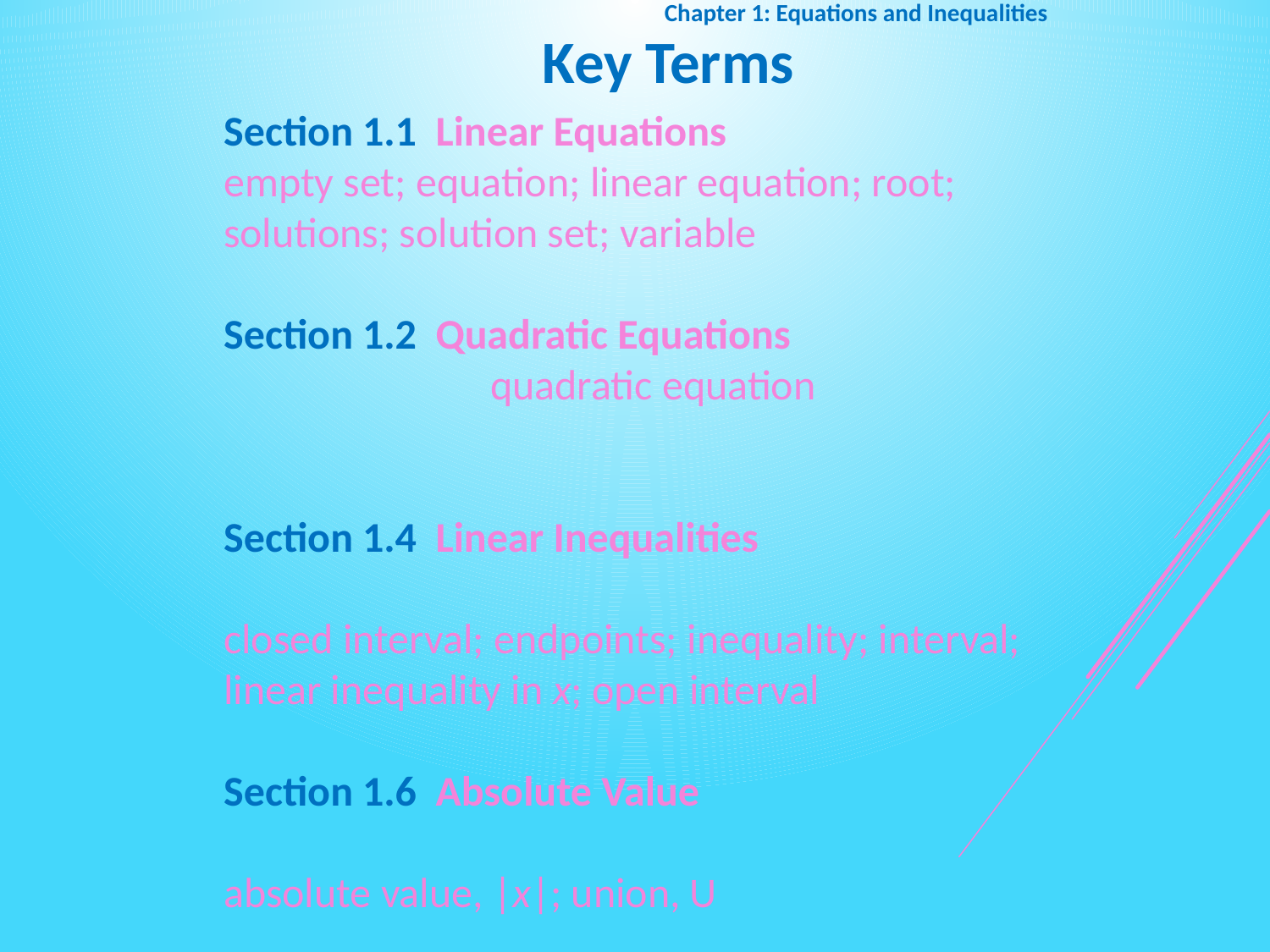

Chapter 1: Equations and Inequalities

Key Terms
Section 1.1  Linear Equations
empty set; equation; linear equation; root; solutions; solution set; variable

Section 1.2  Quadratic Equations                                                       quadratic equation

Section 1.4  Linear Inequalities
closed interval; endpoints; inequality; interval; linear inequality in x; open interval

Section 1.6  Absolute Value
absolute value, |x|; union, U